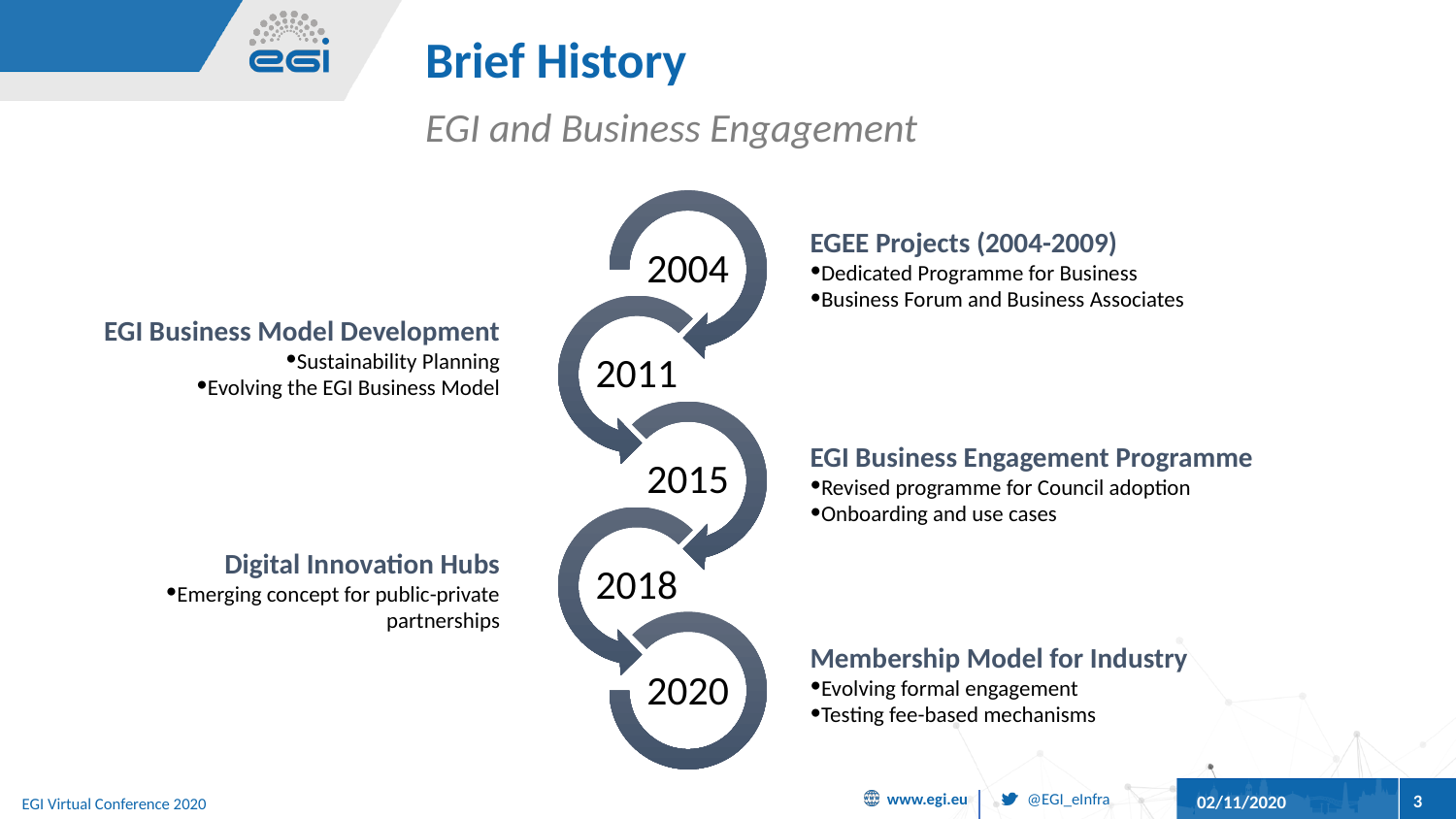

# Brief History
EGI and Business Engagement

2004

2011

2015

2018

2020
EGEE Projects (2004-2009)
Dedicated Programme for Business
Business Forum and Business Associates
EGI Business Model Development
Sustainability Planning
Evolving the EGI Business Model
EGI Business Engagement Programme
Revised programme for Council adoption
Onboarding and use cases
Digital Innovation Hubs
Emerging concept for public-private partnerships
Membership Model for Industry
Evolving formal engagement
Testing fee-based mechanisms